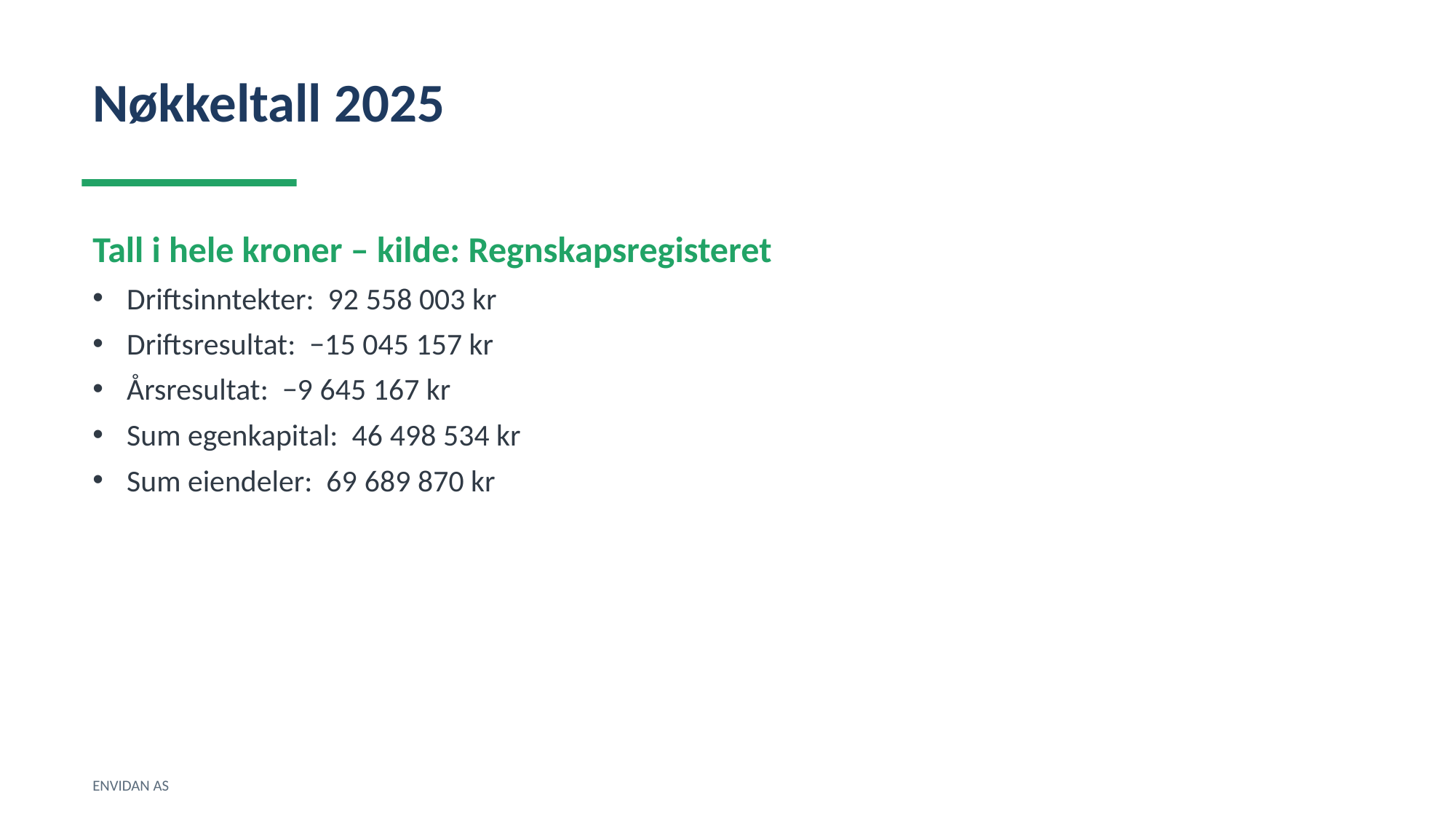

Nøkkeltall 2025

Tall i hele kroner – kilde: Regnskapsregisteret
Driftsinntekter:  92 558 003 kr
Driftsresultat:  −15 045 157 kr
Årsresultat:  −9 645 167 kr
Sum egenkapital:  46 498 534 kr
Sum eiendeler:  69 689 870 kr
ENVIDAN AS